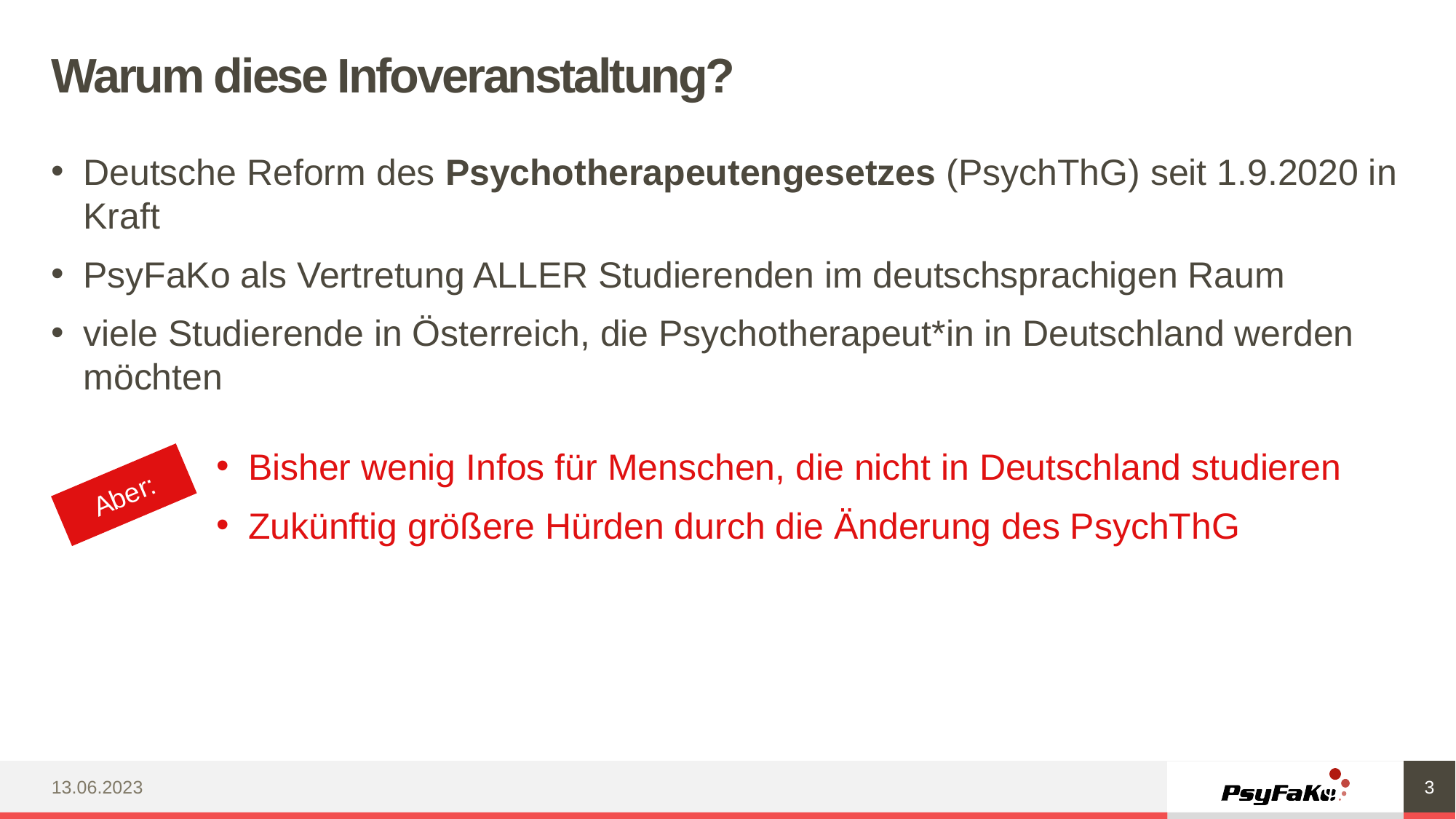

# Warum diese Infoveranstaltung?
Deutsche Reform des Psychotherapeutengesetzes (PsychThG) seit 1.9.2020 in Kraft
PsyFaKo als Vertretung ALLER Studierenden im deutschsprachigen Raum
viele Studierende in Österreich, die Psychotherapeut*in in Deutschland werden möchten

Bisher wenig Infos für Menschen, die nicht in Deutschland studieren
Zukünftig größere Hürden durch die Änderung des PsychThG
Aber:
3
13.06.2023